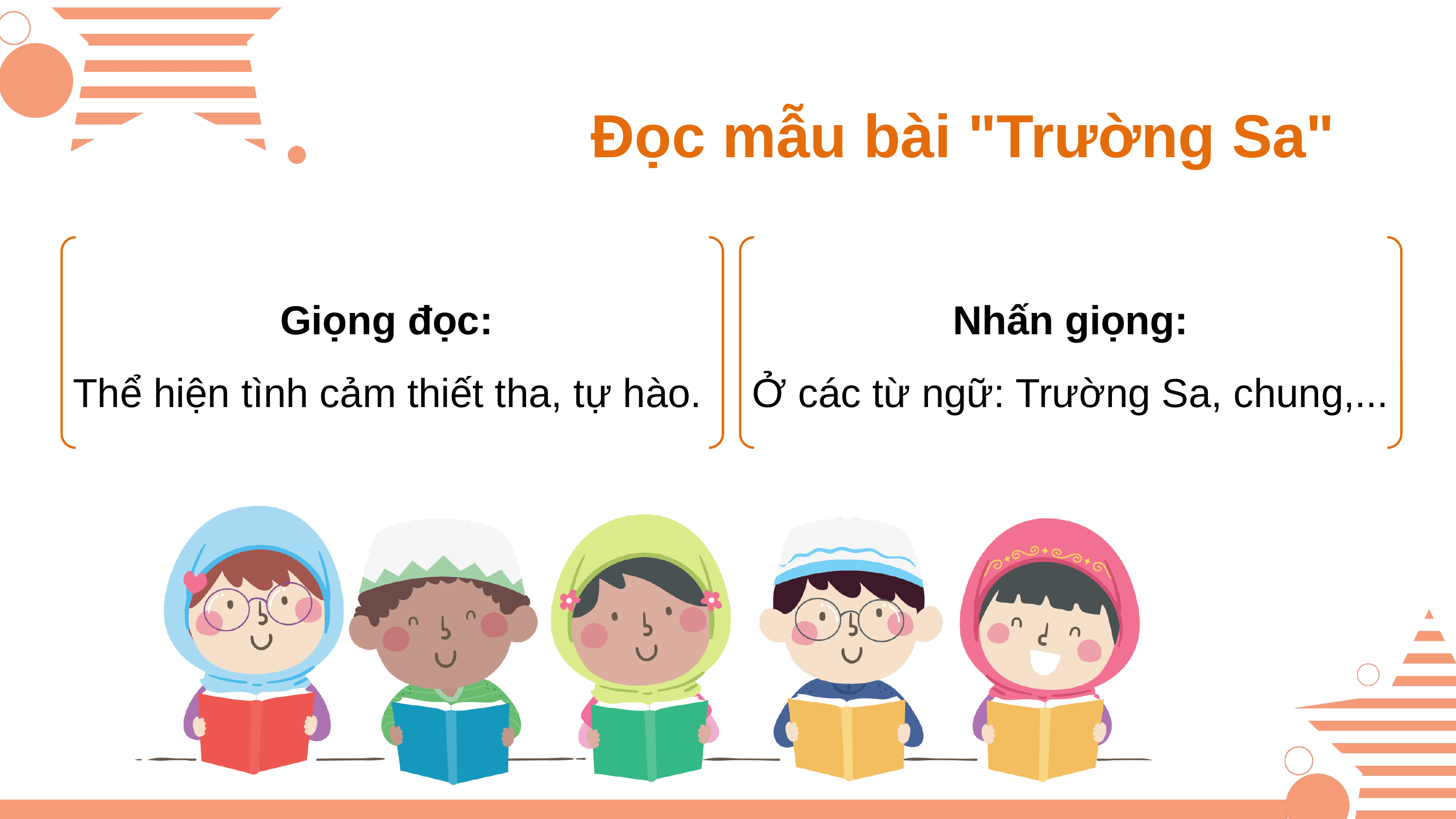

Đọc mẫu bài "Trường Sa"
Giọng đọc:
Thể hiện tình cảm thiết tha, tự hào.
Nhấn giọng:
Ở các từ ngữ: Trường Sa, chung,...